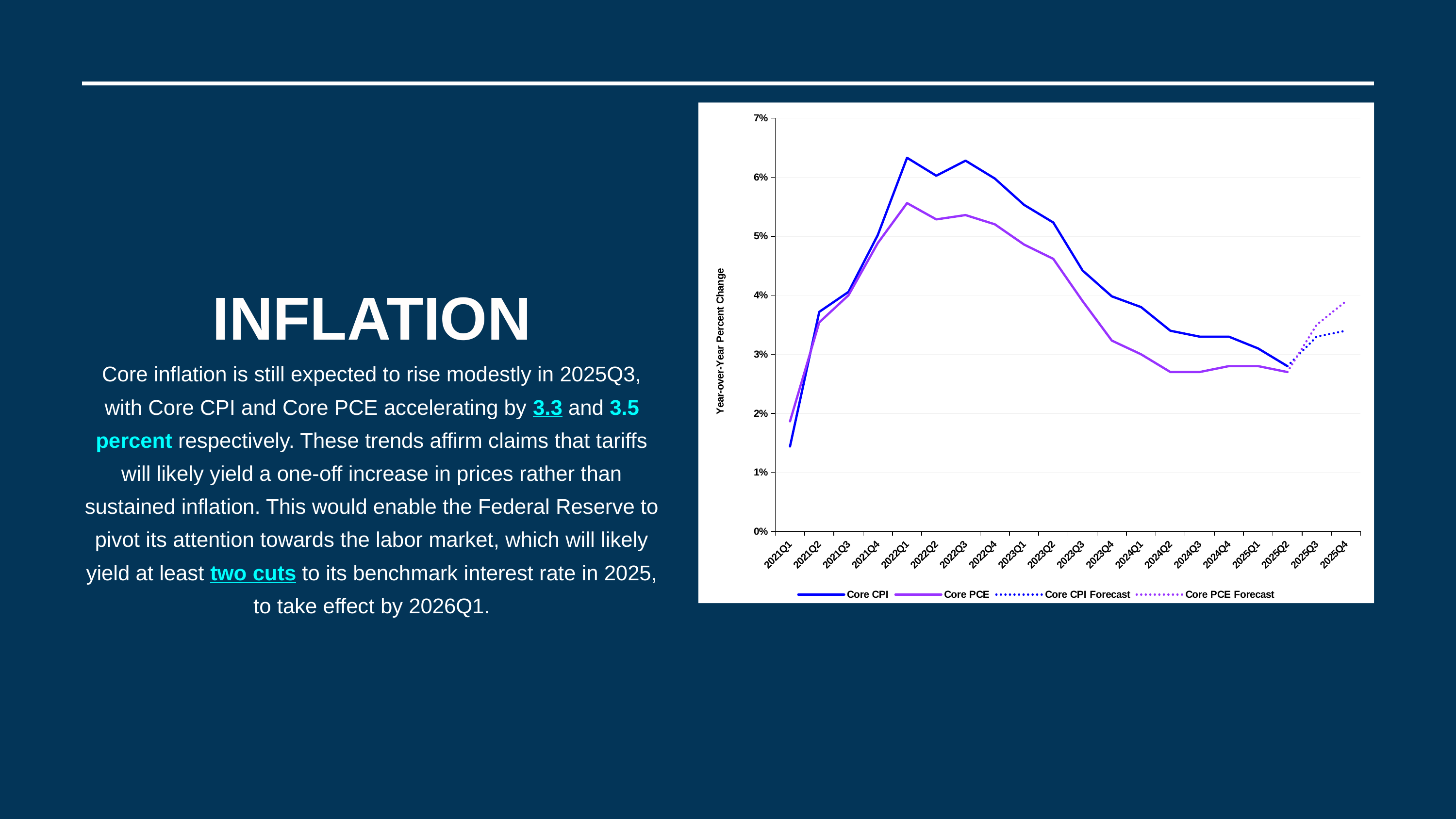

### Chart

| Category | Core CPI | Core PCE | Core CPI Forecast | Core PCE Forecast |
|---|---|---|---|---|
| 2021Q1 | 0.014389 | 0.018647499999999997 | None | None |
| 2021Q2 | 0.037195 | 0.0354135 | None | None |
| 2021Q3 | 0.0405785 | 0.040012 | None | None |
| 2021Q4 | 0.05021080000000001 | 0.048846499999999994 | None | None |
| 2022Q1 | 0.0632992 | 0.0556193 | None | None |
| 2022Q2 | 0.0602544 | 0.052857900000000006 | None | None |
| 2022Q3 | 0.0628115 | 0.0535905 | None | None |
| 2022Q4 | 0.0597822 | 0.052031400000000005 | None | None |
| 2023Q1 | 0.0553221 | 0.0485987 | None | None |
| 2023Q2 | 0.052330800000000004 | 0.046170600000000006 | None | None |
| 2023Q3 | 0.044203400000000004 | 0.0390263 | None | None |
| 2023Q4 | 0.0398217 | 0.0323277 | None | None |
| 2024Q1 | 0.038 | 0.03 | None | None |
| 2024Q2 | 0.034 | 0.027 | None | None |
| 2024Q3 | 0.033 | 0.027 | None | None |
| 2024Q4 | 0.033 | 0.028 | None | None |
| 2025Q1 | 0.031 | 0.028 | None | None |
| 2025Q2 | 0.028 | 0.027 | 0.028 | 0.027 |
| 2025Q3 | None | None | 0.033 | 0.035 |
| 2025Q4 | None | None | 0.034 | 0.039 |
INFLATION
Core inflation is still expected to rise modestly in 2025Q3, with Core CPI and Core PCE accelerating by 3.3 and 3.5 percent respectively. These trends affirm claims that tariffs will likely yield a one-off increase in prices rather than sustained inflation. This would enable the Federal Reserve to pivot its attention towards the labor market, which will likely yield at least two cuts to its benchmark interest rate in 2025, to take effect by 2026Q1.